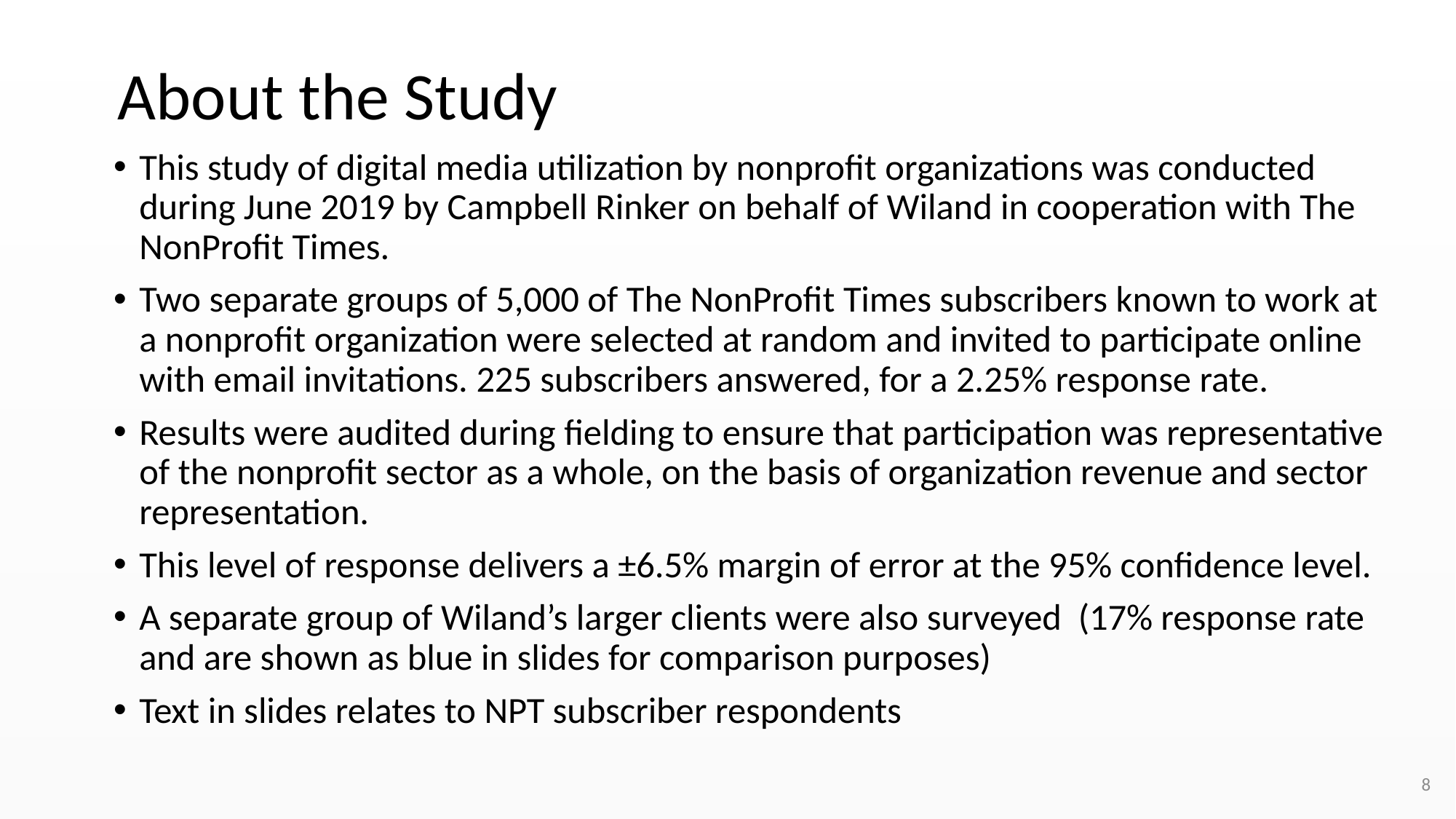

# About the Study
This study of digital media utilization by nonprofit organizations was conducted during June 2019 by Campbell Rinker on behalf of Wiland in cooperation with The NonProfit Times.
Two separate groups of 5,000 of The NonProfit Times subscribers known to work at a nonprofit organization were selected at random and invited to participate online with email invitations. 225 subscribers answered, for a 2.25% response rate.
Results were audited during fielding to ensure that participation was representative of the nonprofit sector as a whole, on the basis of organization revenue and sector representation.
This level of response delivers a ±6.5% margin of error at the 95% confidence level.
A separate group of Wiland’s larger clients were also surveyed  (17% response rate and are shown as blue in slides for comparison purposes)
Text in slides relates to NPT subscriber respondents
8